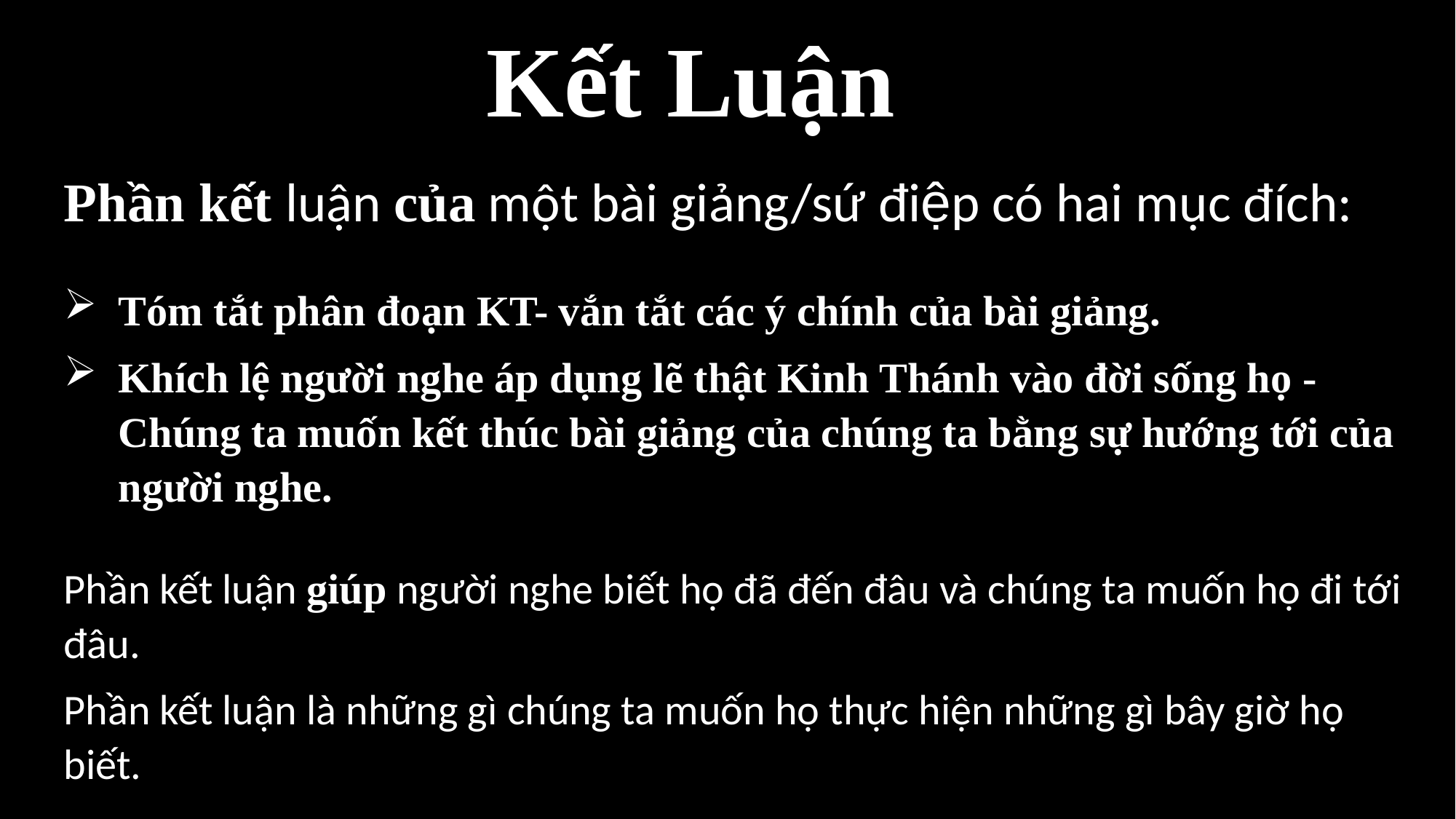

Kết Luận
Phần kết luận của một bài giảng/sứ điệp có hai mục đích:

Tóm tắt phân đoạn KT- vắn tắt các ý chính của bài giảng.
Khích lệ người nghe áp dụng lẽ thật Kinh Thánh vào đời sống họ - Chúng ta muốn kết thúc bài giảng của chúng ta bằng sự hướng tới của người nghe.

Phần kết luận giúp người nghe biết họ đã đến đâu và chúng ta muốn họ đi tới đâu.
Phần kết luận là những gì chúng ta muốn họ thực hiện những gì bây giờ họ biết.